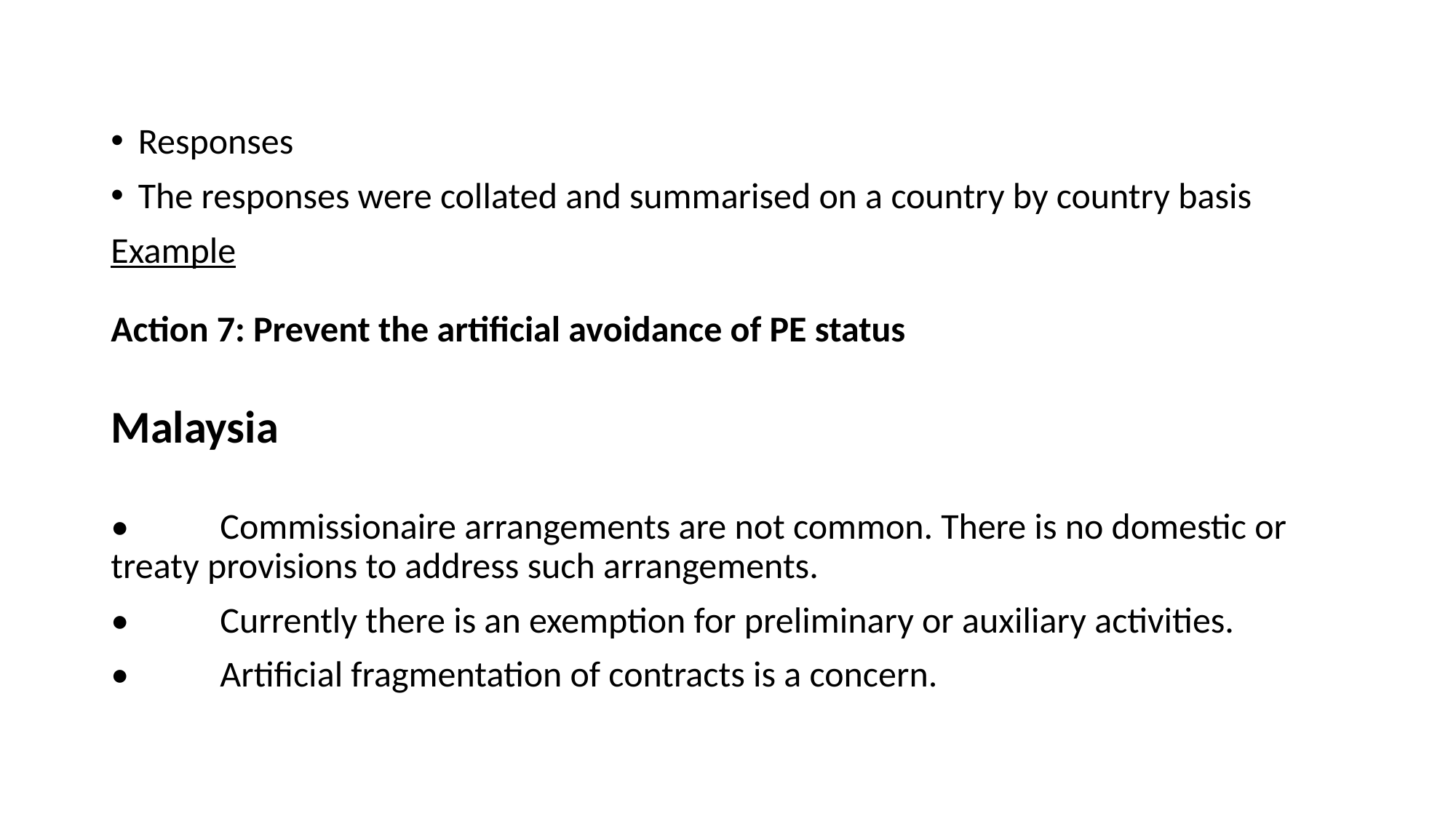

Responses
The responses were collated and summarised on a country by country basis
Example
Action 7: Prevent the artificial avoidance of PE status
Malaysia
•	Commissionaire arrangements are not common. There is no domestic or 	treaty provisions to address such arrangements.
•	Currently there is an exemption for preliminary or auxiliary activities.
•	Artificial fragmentation of contracts is a concern.